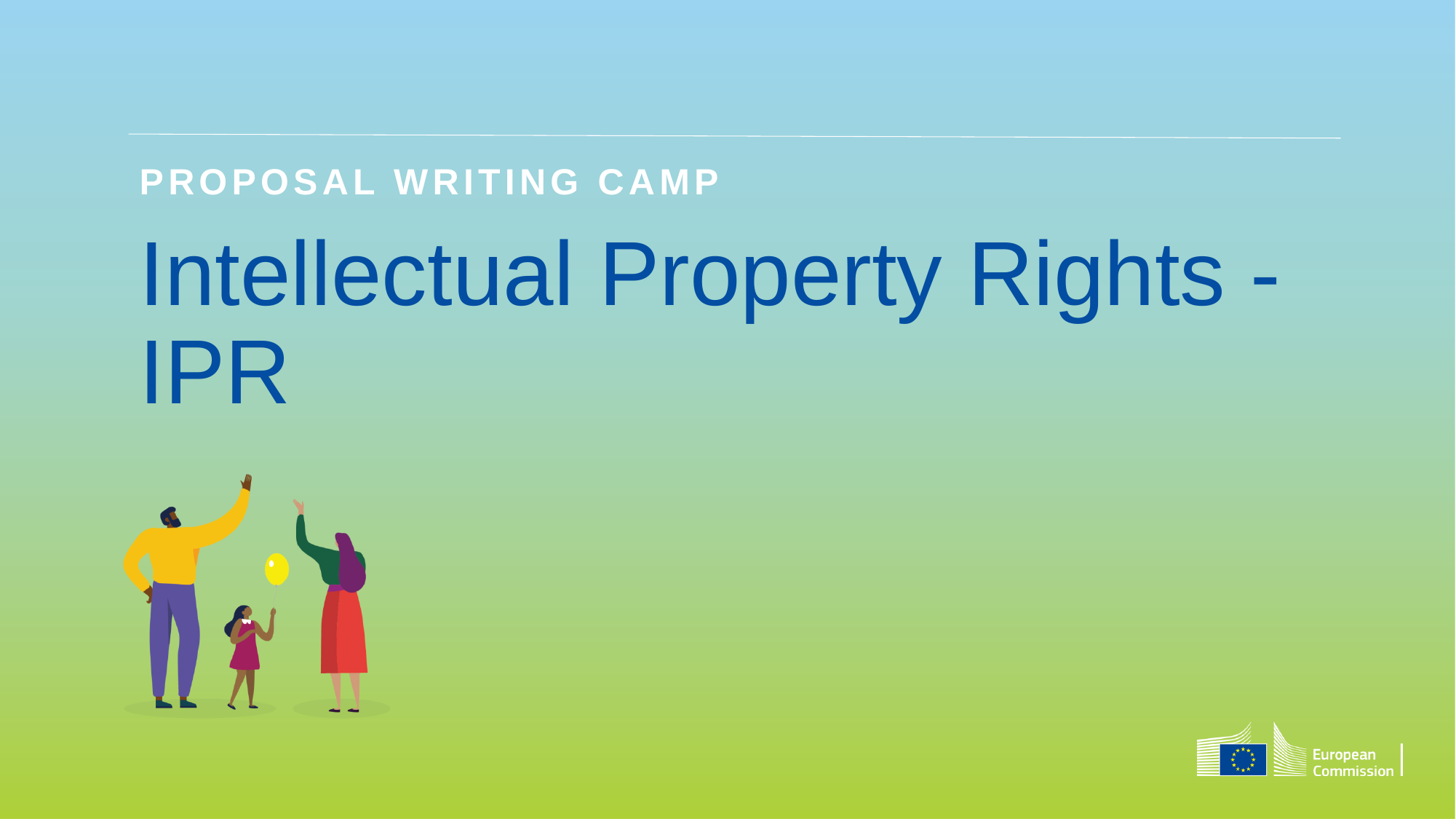

Proposal Writing Camp
# Intellectual Property Rights - IPR